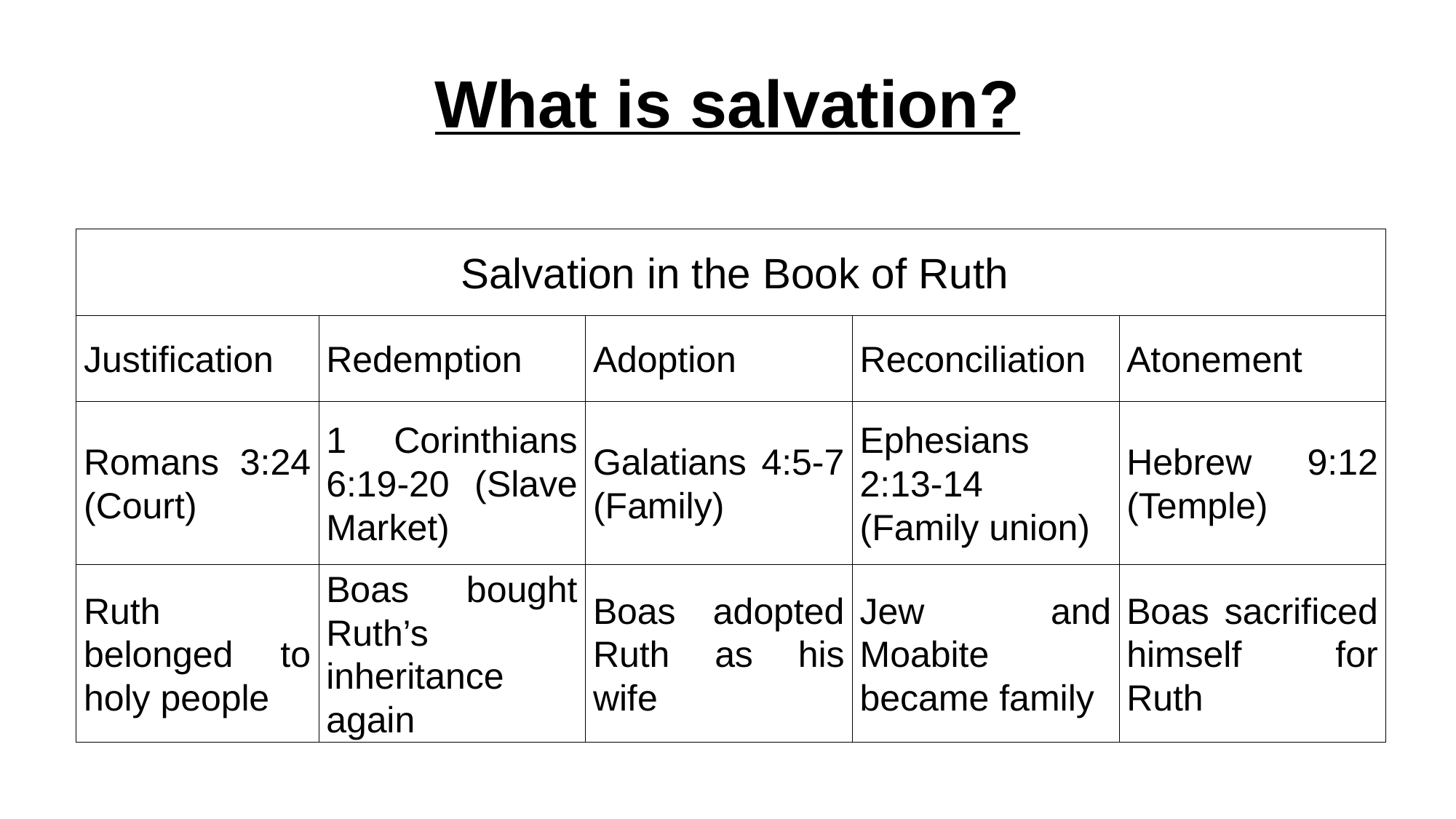

# What is salvation?
| Salvation in the Book of Ruth |  |  |  |  |
| --- | --- | --- | --- | --- |
| Justification | Redemption | Adoption | Reconciliation | Atonement |
| Romans 3:24 (Court) | 1 Corinthians 6:19-20 (Slave Market) | Galatians 4:5-7 (Family) | Ephesians 2:13-14 (Family union) | Hebrew 9:12 (Temple) |
| Ruth belonged to holy people | Boas bought Ruth’s inheritance again | Boas adopted Ruth as his wife | Jew and Moabite became family | Boas sacrificed himself for Ruth |